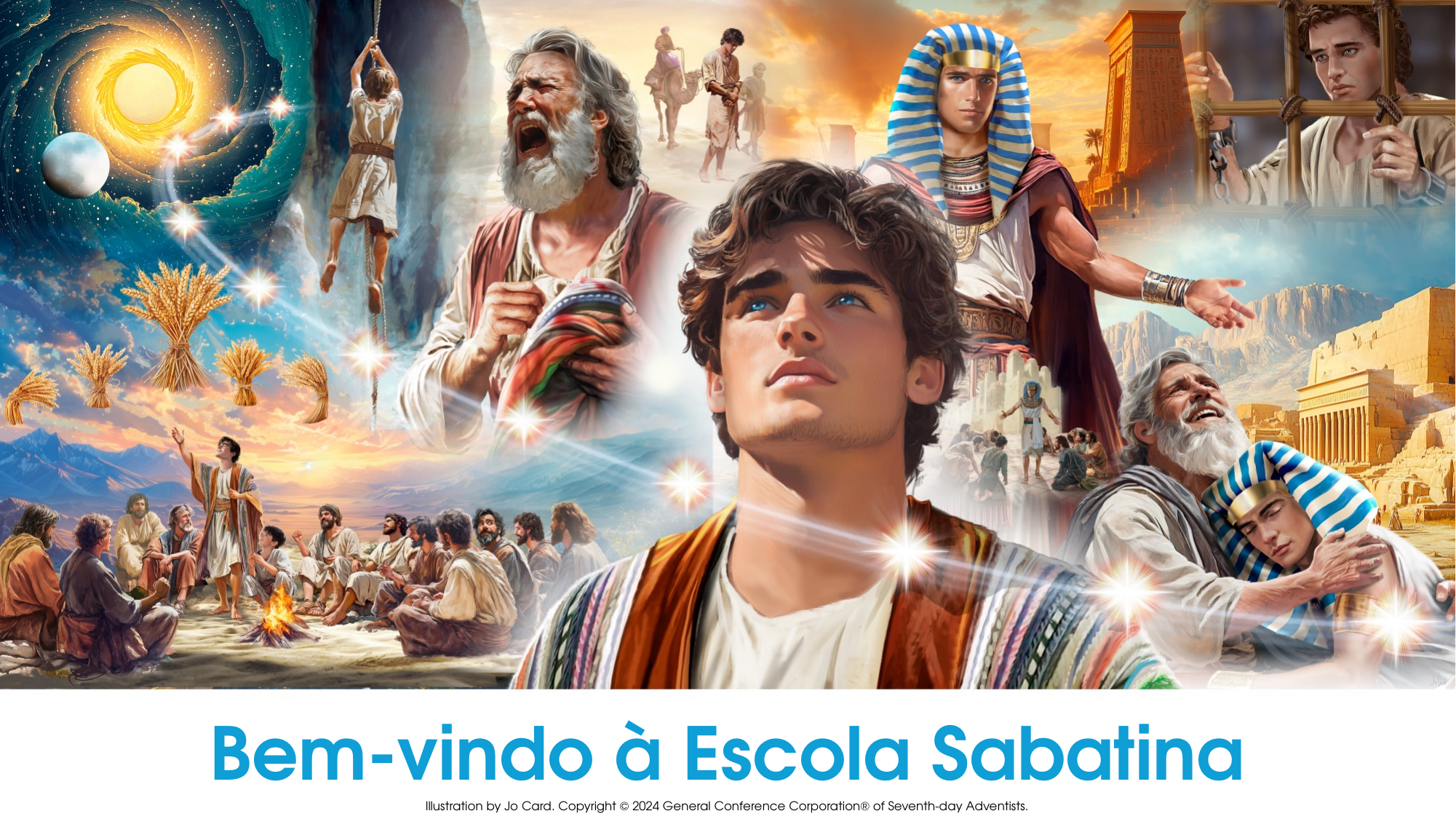

Bem-vindo à Escola Sabatina
Illustration by Jo Card. Copyright © 2024 General Conference Corporation® of Seventh-day Adventists.